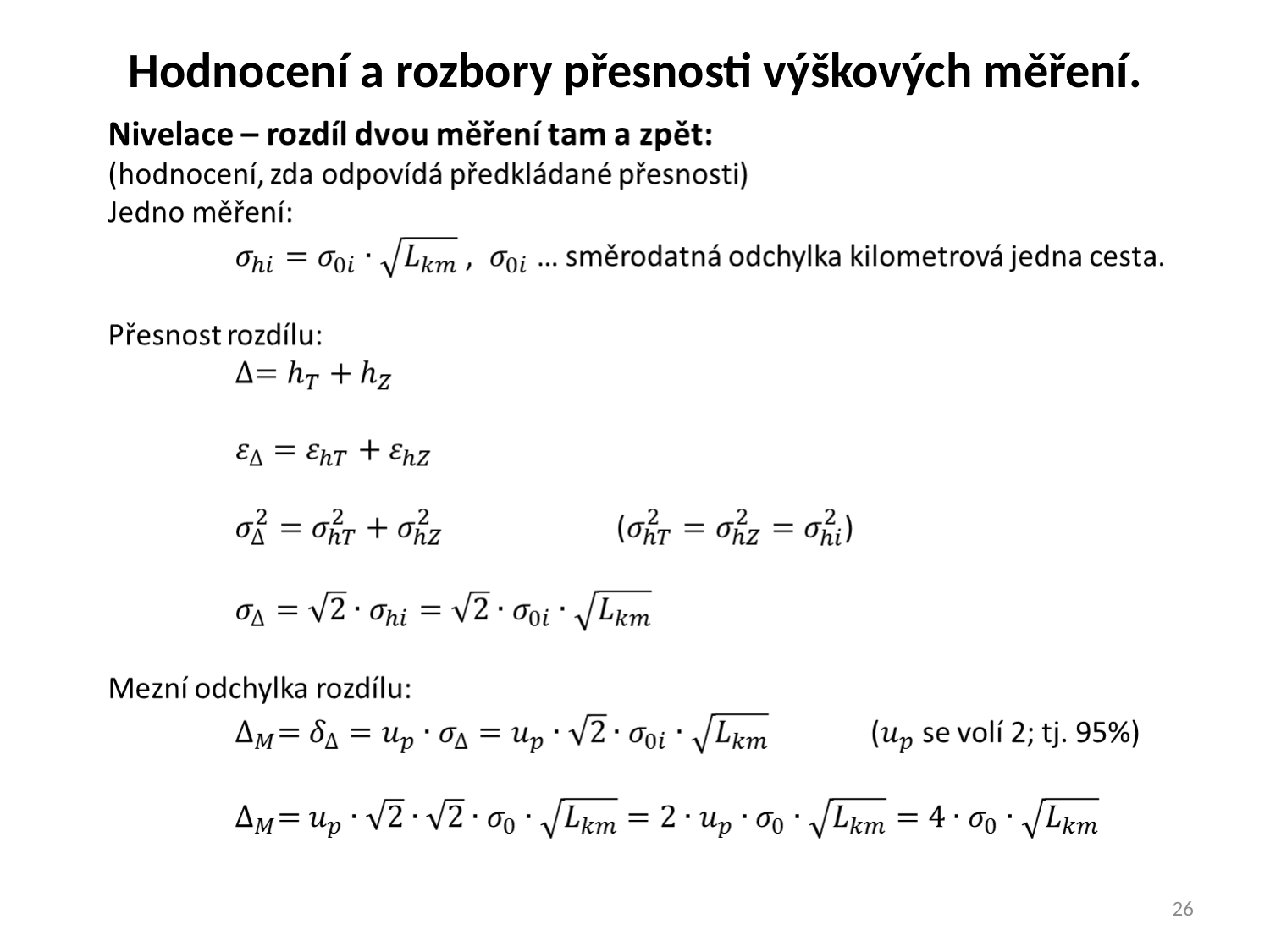

Hodnocení a rozbory přesnosti výškových měření.

26